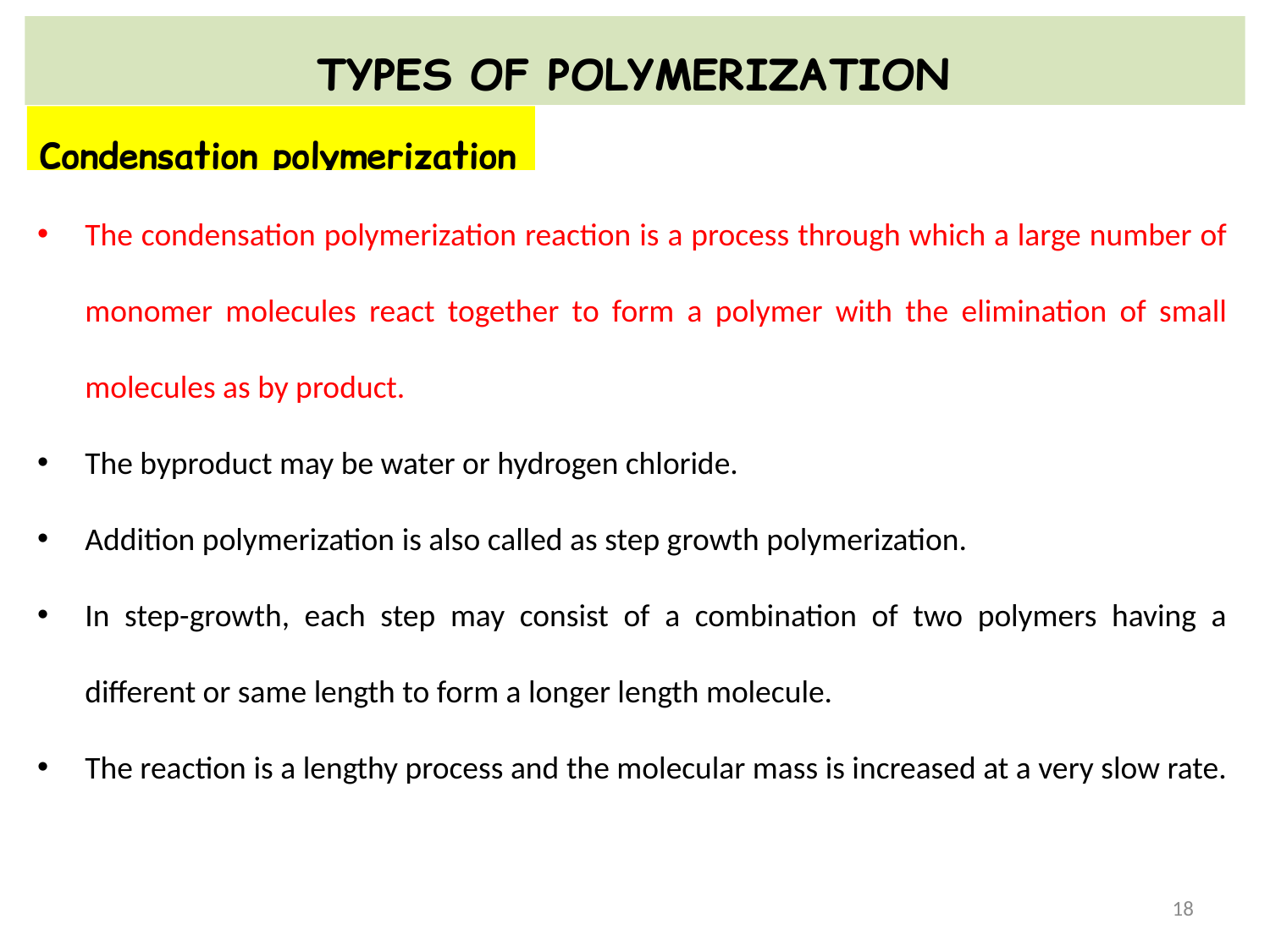

TYPES OF POLYMERIZATION
Condensation polymerization
The condensation polymerization reaction is a process through which a large number of monomer molecules react together to form a polymer with the elimination of small molecules as by product.
The byproduct may be water or hydrogen chloride.
Addition polymerization is also called as step growth polymerization.
In step-growth, each step may consist of a combination of two polymers having a different or same length to form a longer length molecule.
The reaction is a lengthy process and the molecular mass is increased at a very slow rate.
18